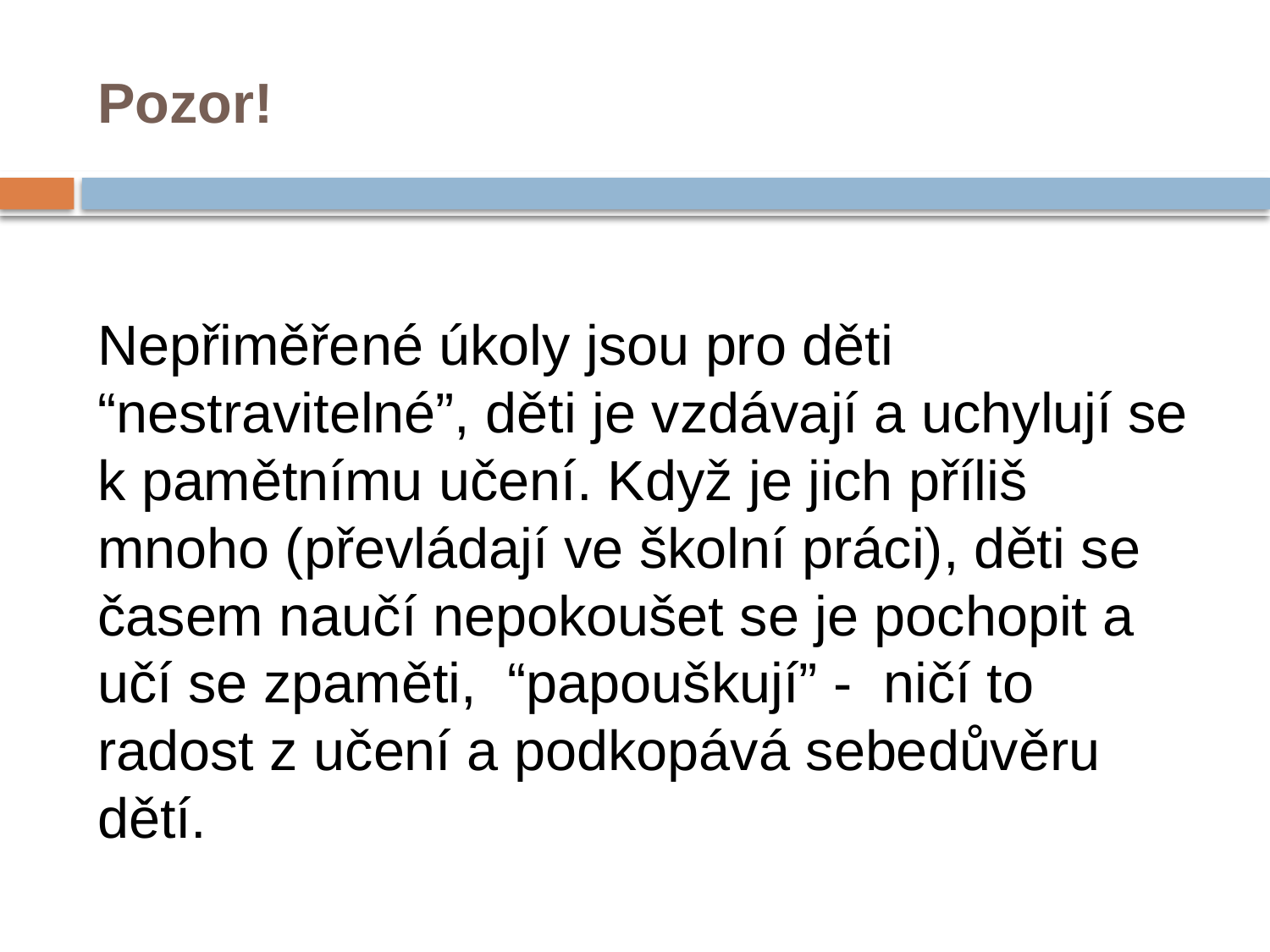

# Pozor!

Nepřiměřené úkoly jsou pro děti “nestravitelné”, děti je vzdávají a uchylují se k pamětnímu učení. Když je jich příliš mnoho (převládají ve školní práci), děti se  časem naučí nepokoušet se je pochopit a učí se zpaměti,  “papouškují” -  ničí to radost z učení a podkopává sebedůvěru dětí.